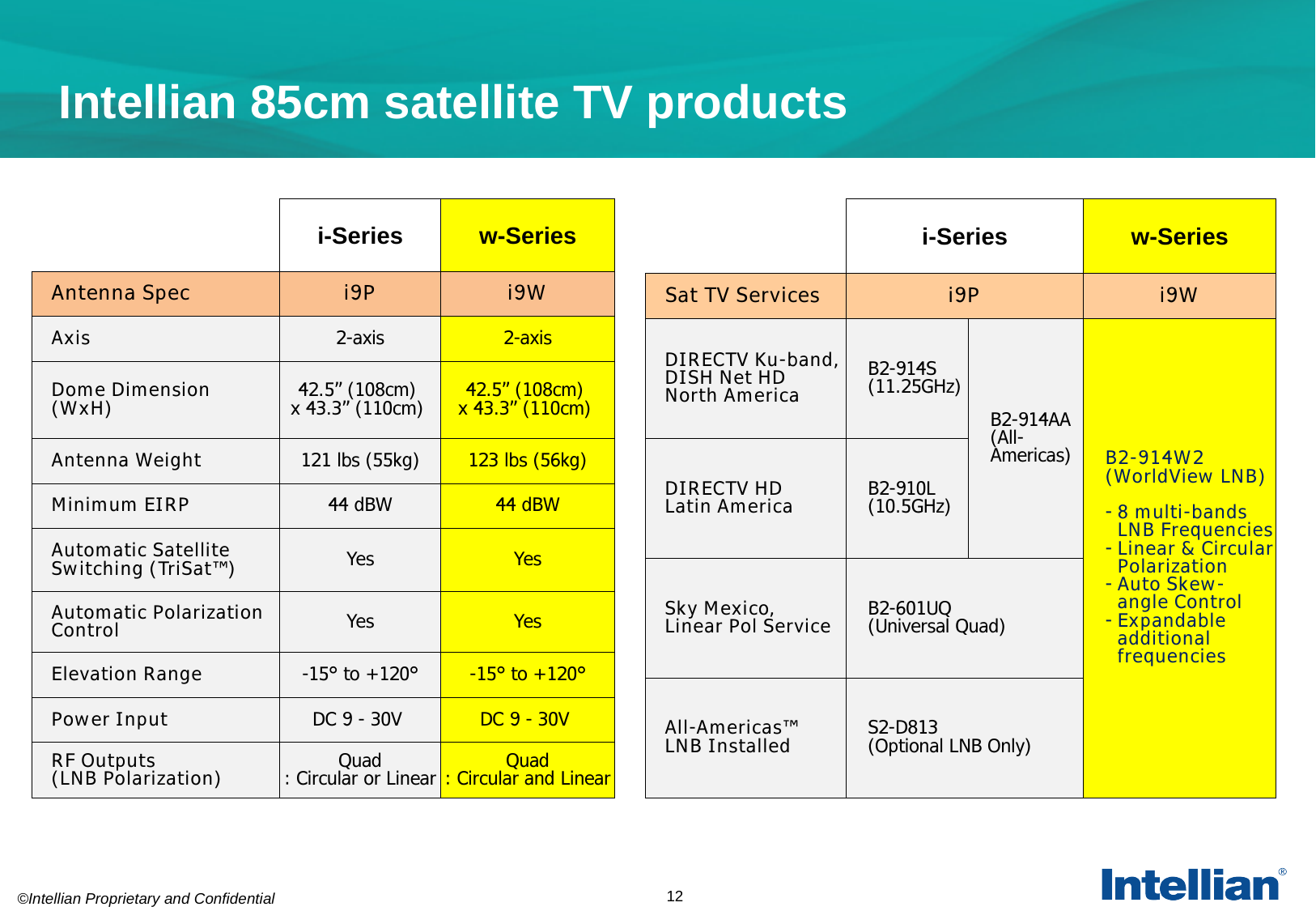

# Intellian 85cm satellite TV products
|  | i-Series | w-Series |
| --- | --- | --- |
| Antenna Spec | i9P | i9W |
| Axis | 2-axis | 2-axis |
| Dome Dimension (WxH) | 42.5” (108cm) x 43.3” (110cm) | 42.5” (108cm) x 43.3” (110cm) |
| Antenna Weight | 121 lbs (55kg) | 123 lbs (56kg) |
| Minimum EIRP | 44 dBW | 44 dBW |
| Automatic Satellite Switching (TriSat™) | Yes | Yes |
| Automatic Polarization Control | Yes | Yes |
| Elevation Range | -15° to +120° | -15° to +120° |
| Power Input | DC 9 - 30V | DC 9 - 30V |
| RF Outputs (LNB Polarization) | Quad : Circular or Linear | Quad : Circular and Linear |
|  | i-Series |  | w-Series |
| --- | --- | --- | --- |
| Sat TV Services | i9P |  | i9W |
| DIRECTV Ku-band, DISH Net HD North America | B2-914S (11.25GHz) | B2-914AA (All- Americas) | B2-914W2 (WorldView LNB) 8 multi-bands LNB Frequencies Linear & Circular Polarization Auto Skew-angle Control Expandable additional frequencies |
| DIRECTV HD Latin America | B2-910L (10.5GHz) |  |  |
| Sky Mexico, Linear Pol Service | B2-601UQ (Universal Quad) |  |  |
| All-Americas™ LNB Installed | S2-D813 (Optional LNB Only) |  |  |